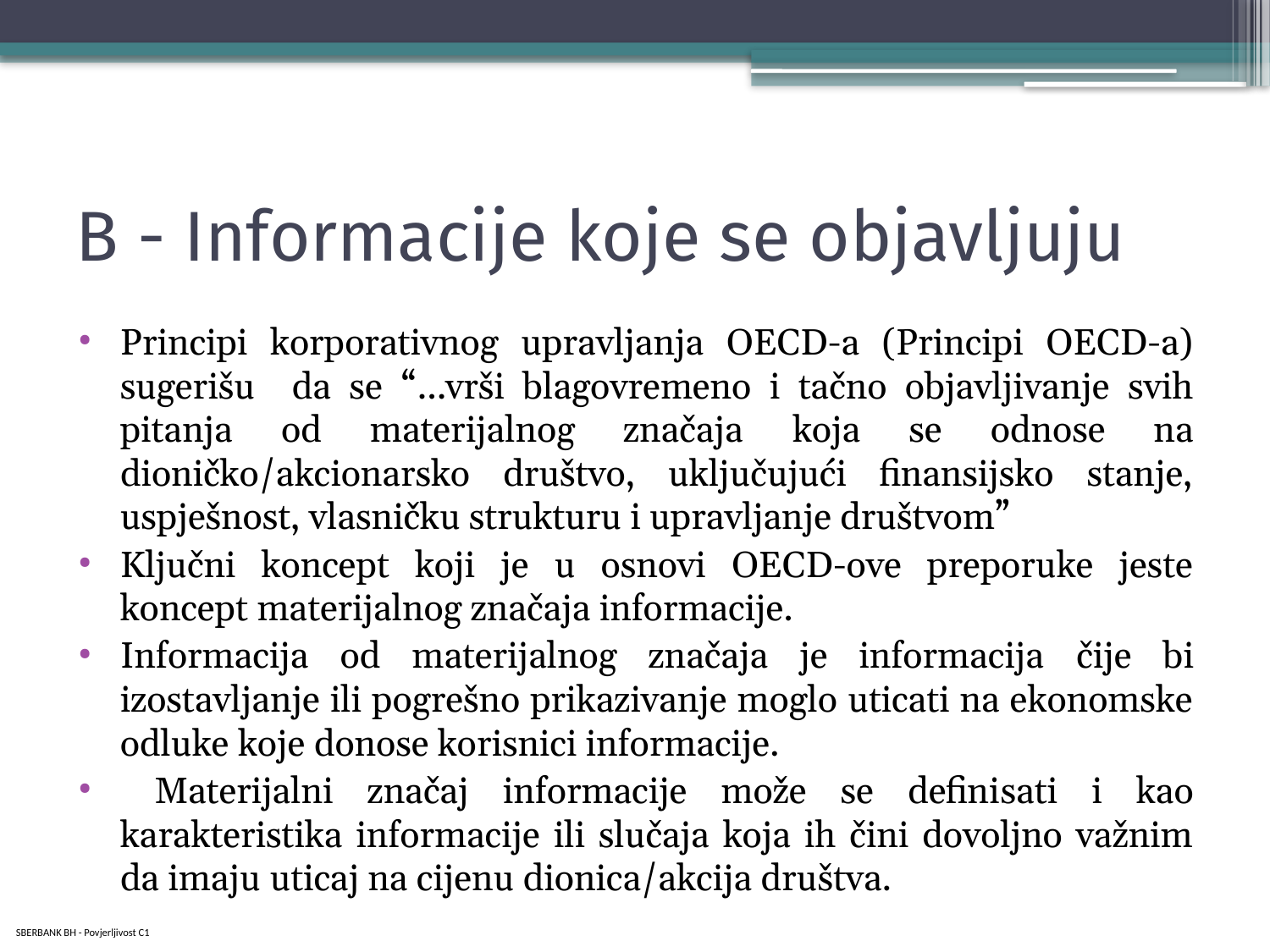

# B - Informacije koje se objavljuju
Principi korporativnog upravljanja OECD-a (Principi OECD-a) sugerišu  da se “…vrši blagovremeno i tačno objavljivanje svih pitanja od materijalnog značaja koja se odnose na dioničko/akcionarsko društvo, uključujući finansijsko stanje, uspješnost, vlasničku strukturu i upravljanje društvom”
Ključni koncept koji je u osnovi OECD-ove preporuke jeste koncept materijalnog značaja informacije.
Informacija od materijalnog značaja je informacija čije bi izostavljanje ili pogrešno prikazivanje moglo uticati na ekonomske odluke koje donose korisnici informacije.
 Materijalni značaj informacije može se definisati i kao karakteristika informacije ili slučaja koja ih čini dovoljno važnim da imaju uticaj na cijenu dionica/akcija društva.